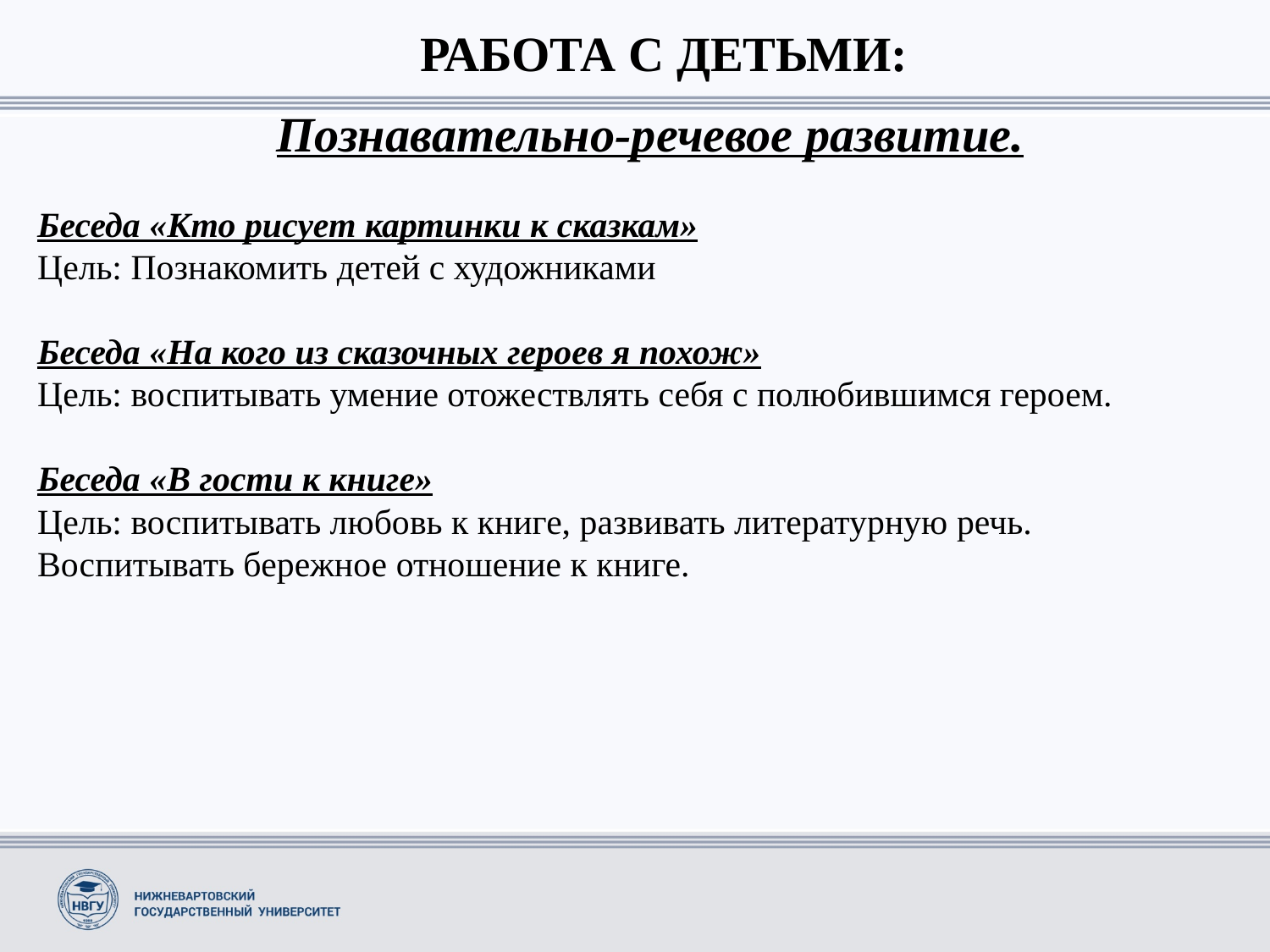

РАБОТА С ДЕТЬМИ:
Познавательно-речевое развитие.
Беседа «Кто рисует картинки к сказкам»
Цель: Познакомить детей с художниками
Беседа «На кого из сказочных героев я похож»
Цель: воспитывать умение отожествлять себя с полюбившимся героем.
Беседа «В гости к книге»
Цель: воспитывать любовь к книге, развивать литературную речь. Воспитывать бережное отношение к книге.